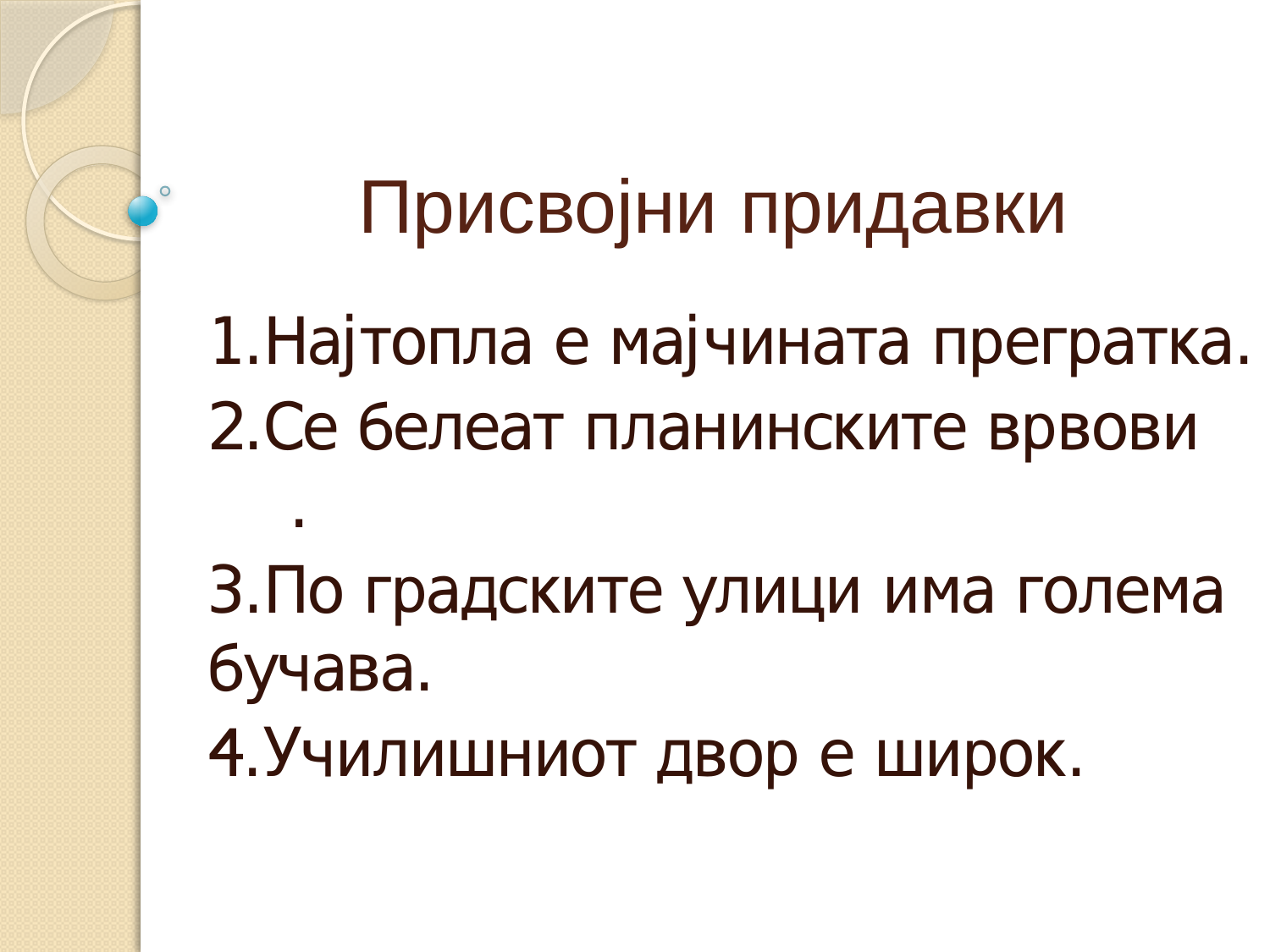

# Присвојни придавки

1.Најтопла е мајчината прегратка.
2.Се белеат планинските врвoви	.
3.По градските улици има голема бучава.
4.Училишниот двор е широк.